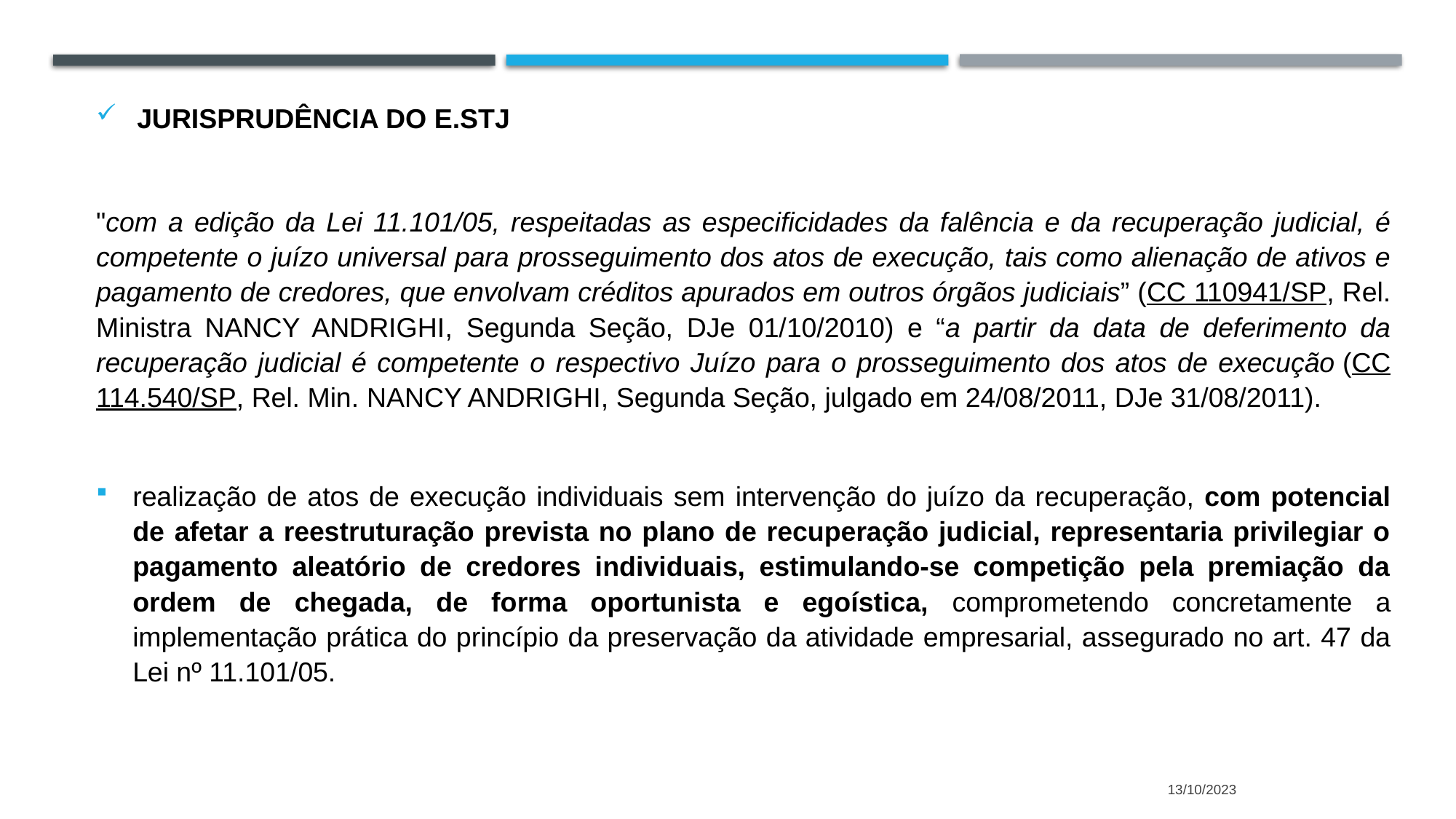

JURISPRUDÊNCIA DO E.STJ

"com a edição da Lei 11.101/05, respeitadas as especificidades da falência e da recuperação judicial, é competente o juízo universal para prosseguimento dos atos de execução, tais como alienação de ativos e pagamento de credores, que envolvam créditos apurados em outros órgãos judiciais” (CC 110941/SP, Rel. Ministra Nancy Andrighi, Segunda Seção, DJe 01/10/2010) e “a partir da data de deferimento da recuperação judicial é competente o respectivo Juízo para o prosseguimento dos atos de execução (CC 114.540/SP, Rel. Min. Nancy Andrighi, Segunda Seção, julgado em 24/08/2011, DJe 31/08/2011).

realização de atos de execução individuais sem intervenção do juízo da recuperação, com potencial de afetar a reestruturação prevista no plano de recuperação judicial, representaria privilegiar o pagamento aleatório de credores individuais, estimulando-se competição pela premiação da ordem de chegada, de forma oportunista e egoística, comprometendo concretamente a implementação prática do princípio da preservação da atividade empresarial, assegurado no art. 47 da Lei nº 11.101/05.

13/10/2023